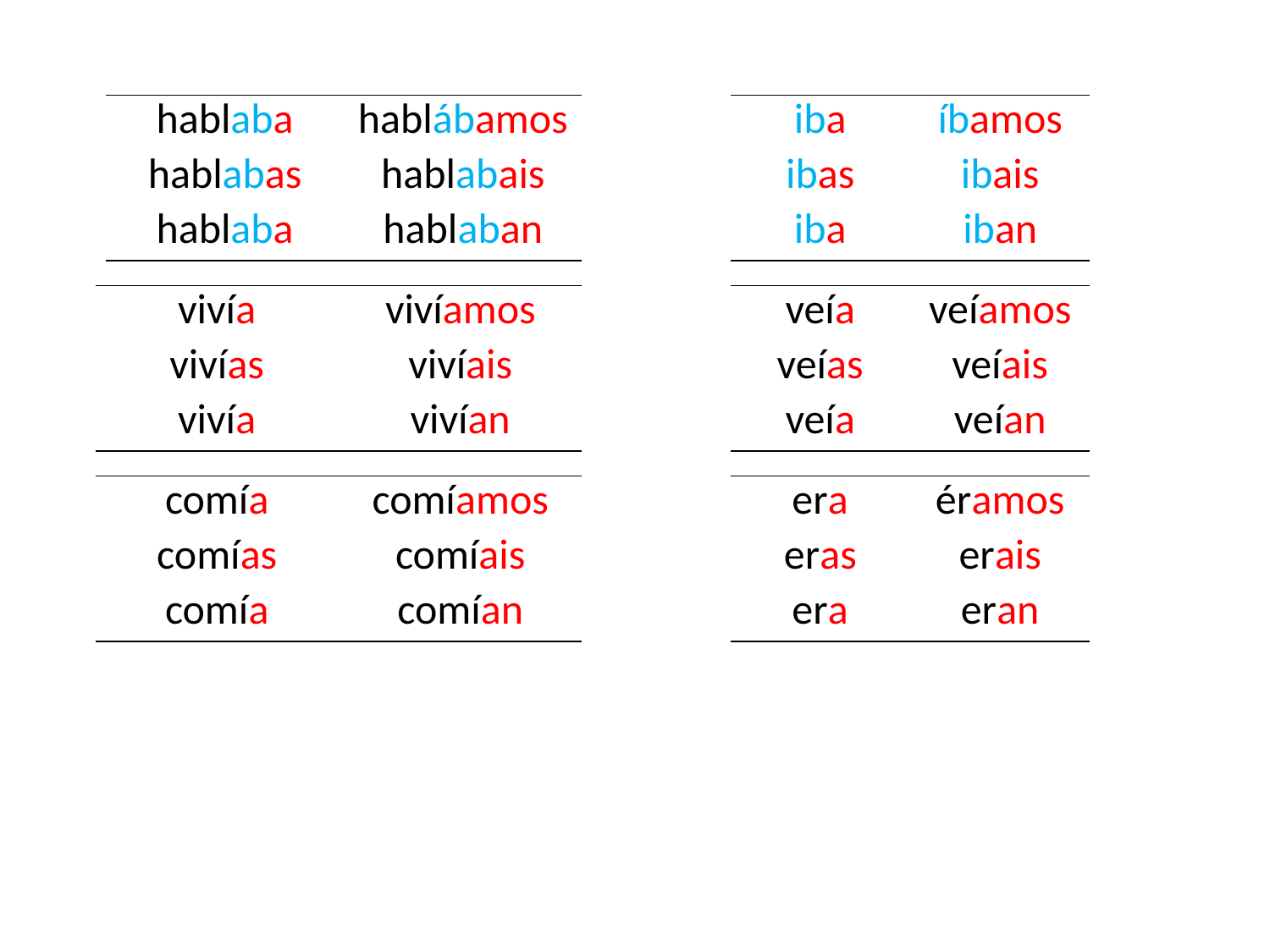

| hablaba | hablábamos |
| --- | --- |
| hablabas | hablabais |
| hablaba | hablaban |
| iba | íbamos |
| --- | --- |
| ibas | ibais |
| iba | iban |
| vivía | vivíamos |
| --- | --- |
| vivías | vivíais |
| vivía | vivían |
| veía | veíamos |
| --- | --- |
| veías | veíais |
| veía | veían |
| comía | comíamos |
| --- | --- |
| comías | comíais |
| comía | comían |
| era | éramos |
| --- | --- |
| eras | erais |
| era | eran |